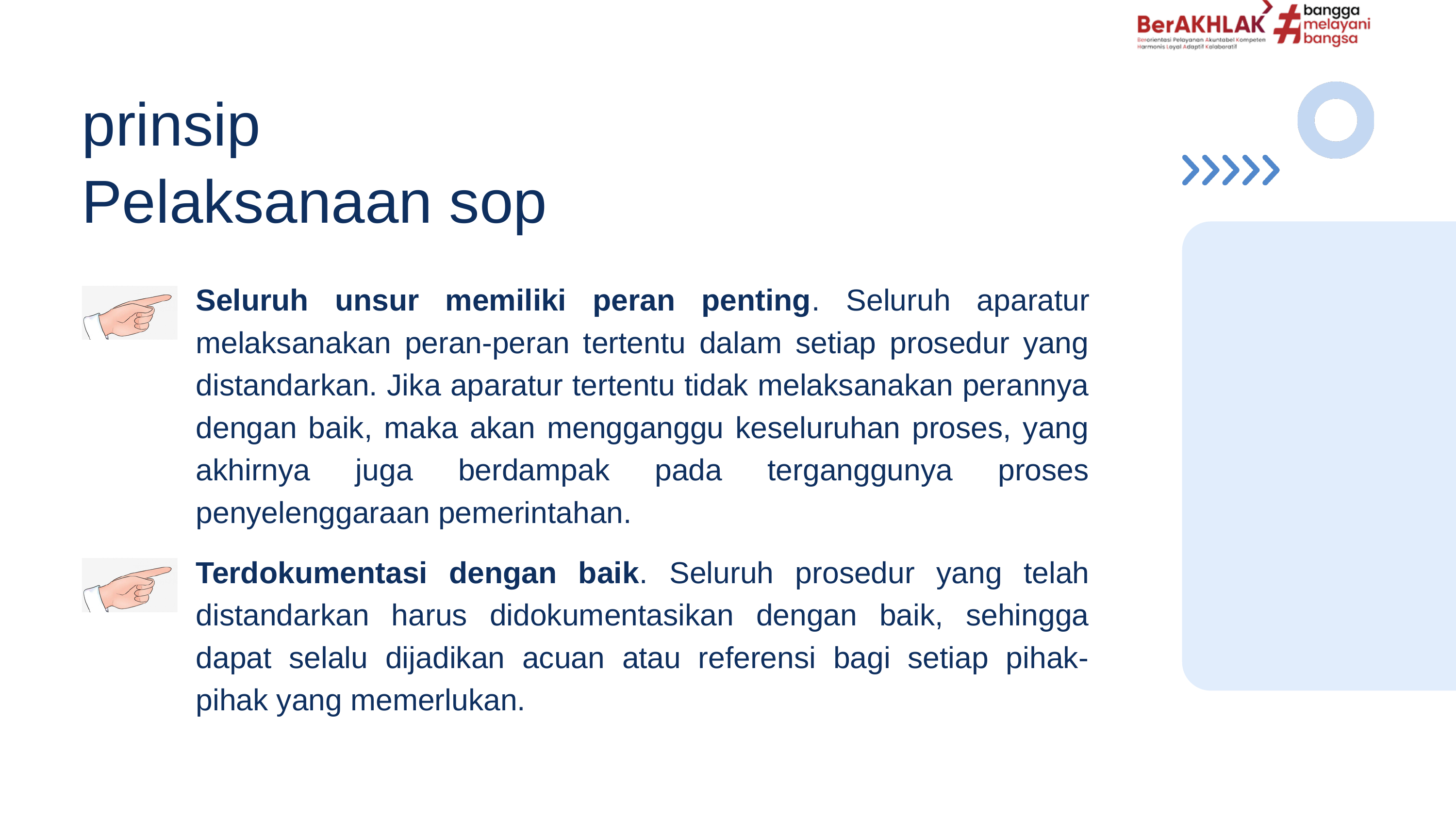

prinsip
Pelaksanaan sop

Seluruh unsur memiliki peran penting. Seluruh aparatur melaksanakan peran-peran tertentu dalam setiap prosedur yang distandarkan. Jika aparatur tertentu tidak melaksanakan perannya dengan baik, maka akan mengganggu keseluruhan proses, yang akhirnya juga berdampak pada terganggunya proses penyelenggaraan pemerintahan.

Terdokumentasi dengan baik. Seluruh prosedur yang telah distandarkan harus didokumentasikan dengan baik, sehingga dapat selalu dijadikan acuan atau referensi bagi setiap pihak-pihak yang memerlukan.